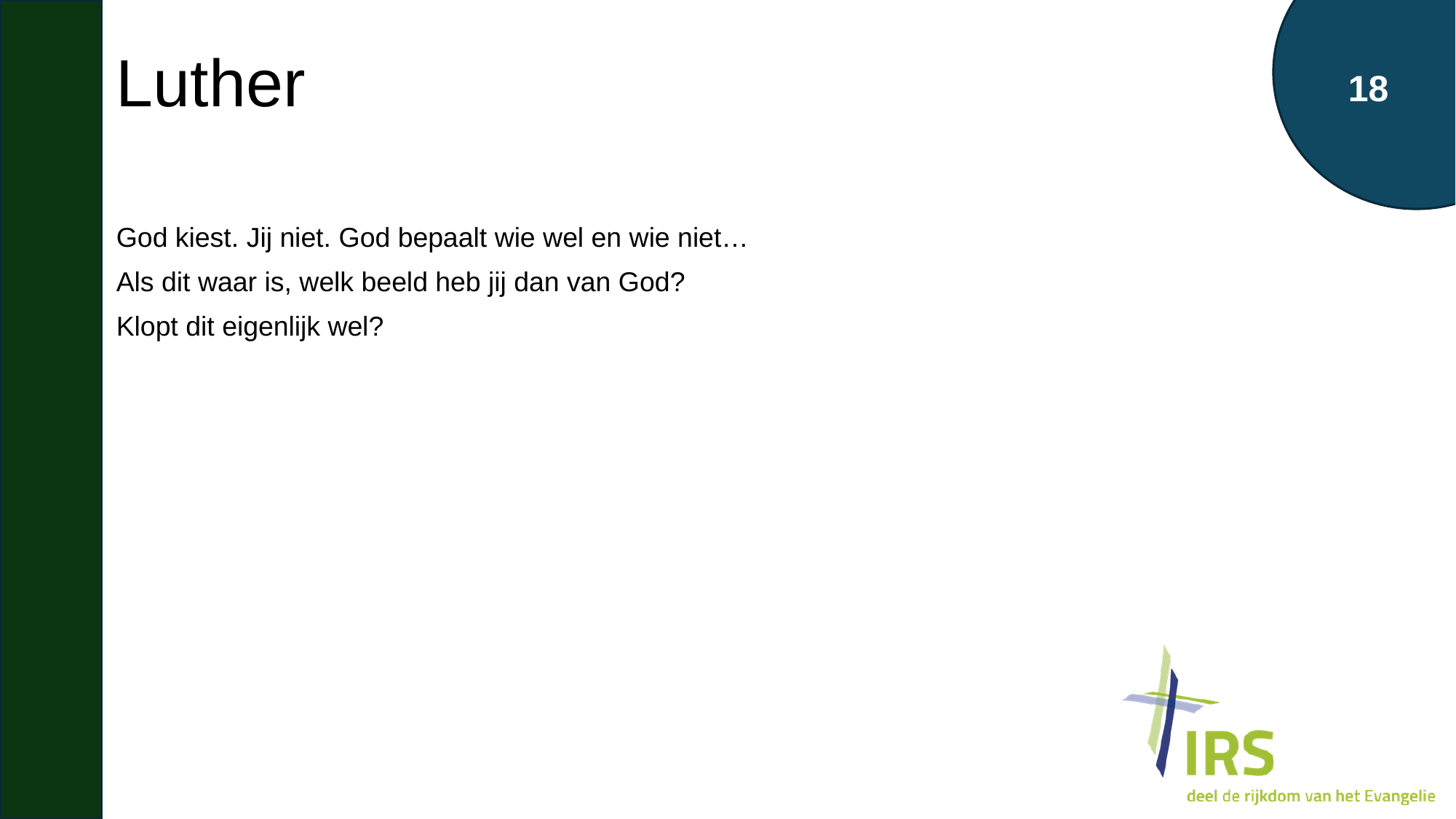

# Luther
God kiest. Jij niet. God bepaalt wie wel en wie niet…
Als dit waar is, welk beeld heb jij dan van God?
Klopt dit eigenlijk wel?